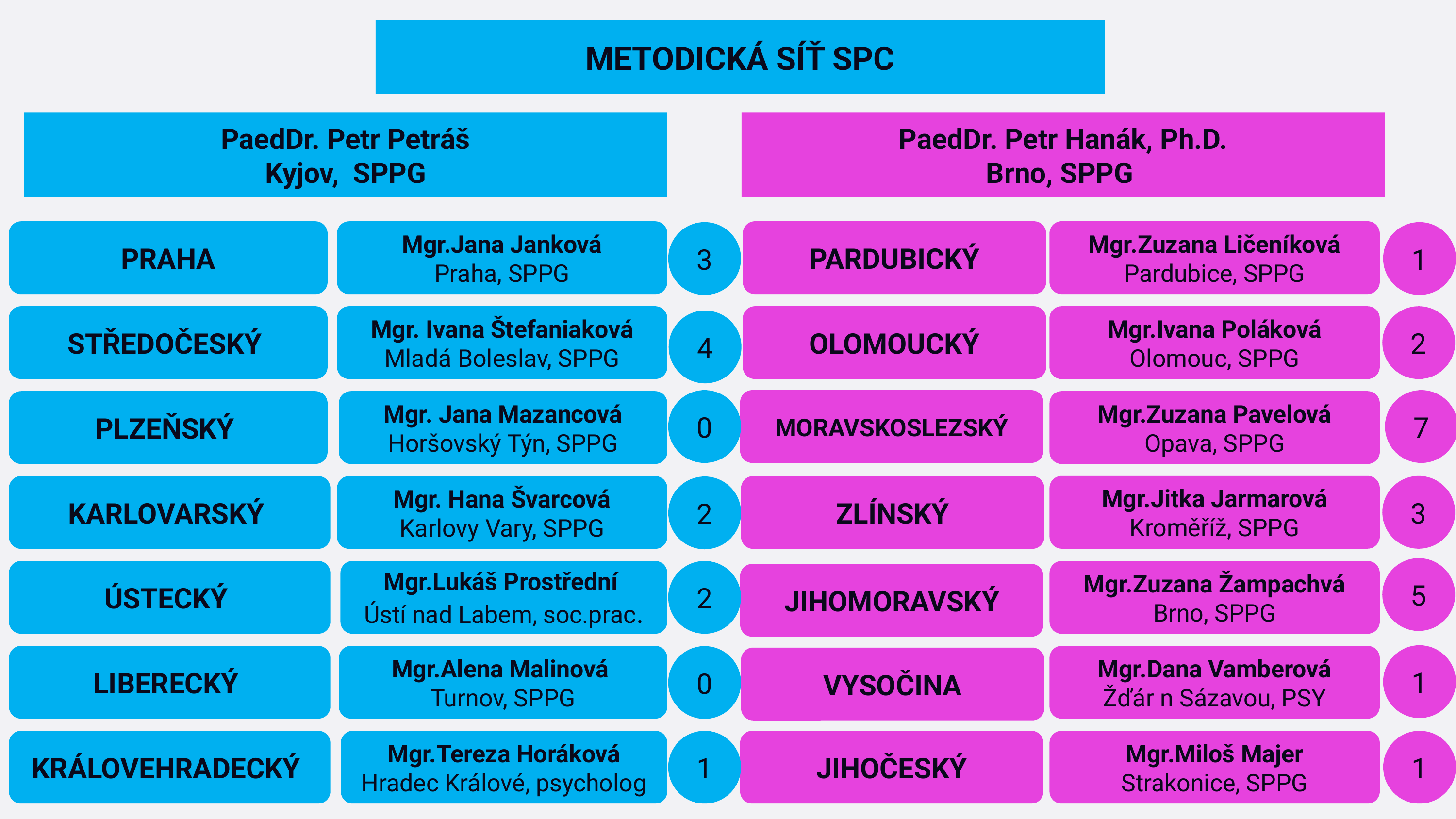

METODICKÁ SÍŤ SPC
PaedDr. Petr Petráš
Kyjov,  SPPG
PaedDr. Petr Hanák, Ph.D.
Brno, SPPG
PARDUBICKÝ
Mgr.Zuzana Ličeníková
Pardubice, SPPG
PRAHA
Mgr.Jana Janková
Praha, SPPG
3
1
STŘEDOČESKÝ
Mgr. Ivana Štefaniaková Mladá Boleslav, SPPG
OLOMOUCKÝ
Mgr.Ivana Poláková
Olomouc, SPPG
2
4
0
MORAVSKOSLEZSKÝ
7
PLZEŇSKÝ
Mgr. Jana Mazancová Horšovský Týn, SPPG
Mgr.Zuzana Pavelová
Opava, SPPG
Mgr.Jitka Jarmarová
Kroměříž, SPPG
3
KARLOVARSKÝ
Mgr. Hana Švarcová
Karlovy Vary, SPPG
ZLÍNSKÝ
2
5
ÚSTECKÝ
Mgr.Lukáš Prostřední
Ústí nad Labem, soc.prac.
2
Mgr.Zuzana Žampachvá
Brno, SPPG
JIHOMORAVSKÝ
1
LIBERECKÝ
Mgr.Alena Malinová
Turnov, SPPG
Mgr.Dana Vamberová
Žďár n Sázavou, PSY
0
VYSOČINA
KRÁLOVEHRADECKÝ
Mgr.Tereza Horáková Hradec Králové, psycholog
1
JIHOČESKÝ
Mgr.Miloš Majer
Strakonice, SPPG
1